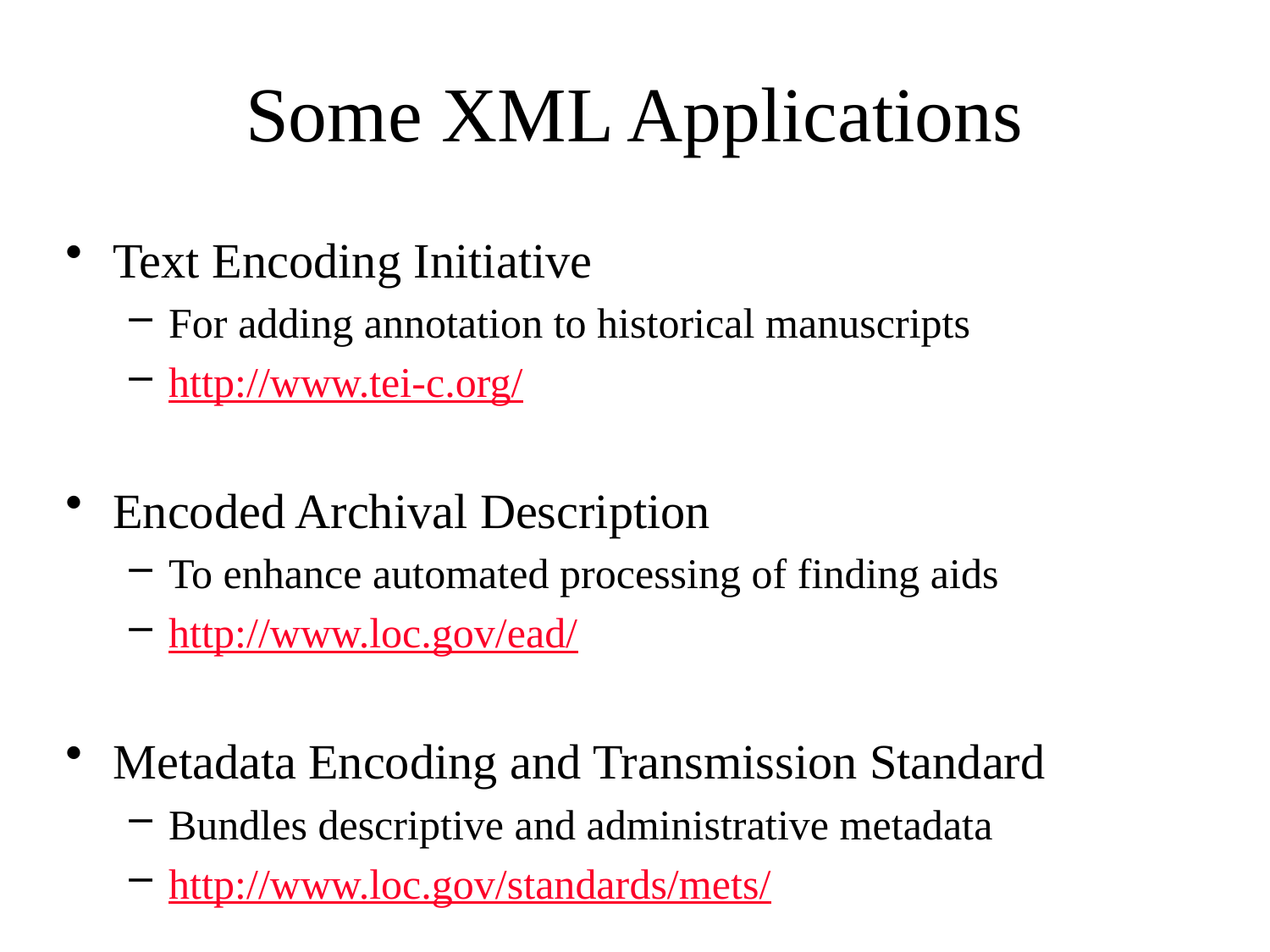

# Some XML Applications
Text Encoding Initiative
For adding annotation to historical manuscripts
http://www.tei-c.org/

Encoded Archival Description
To enhance automated processing of finding aids
http://www.loc.gov/ead/

Metadata Encoding and Transmission Standard
Bundles descriptive and administrative metadata
http://www.loc.gov/standards/mets/